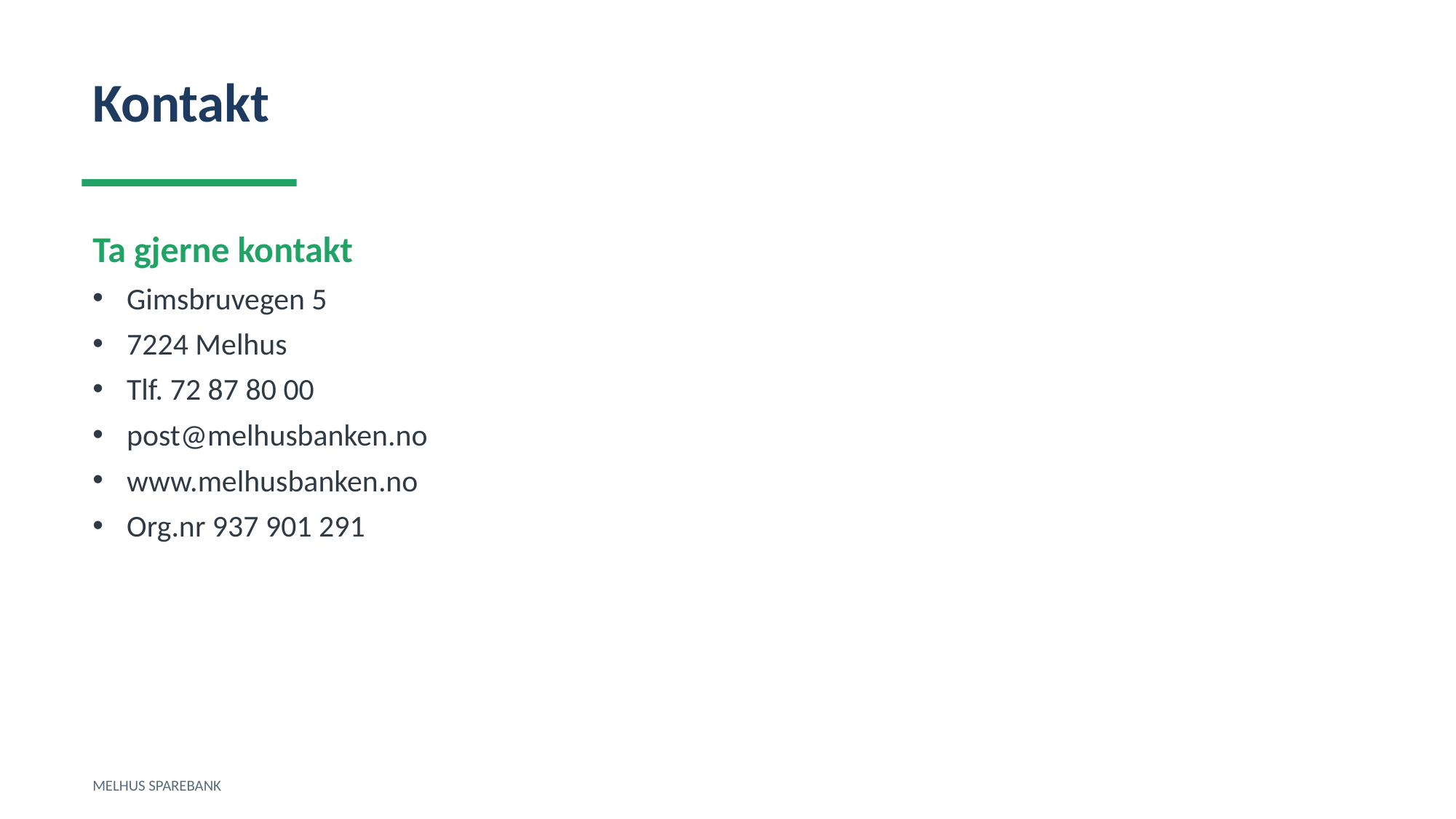

Kontakt

Ta gjerne kontakt
Gimsbruvegen 5
7224 Melhus
Tlf. 72 87 80 00
post@melhusbanken.no
www.melhusbanken.no
Org.nr 937 901 291
MELHUS SPAREBANK